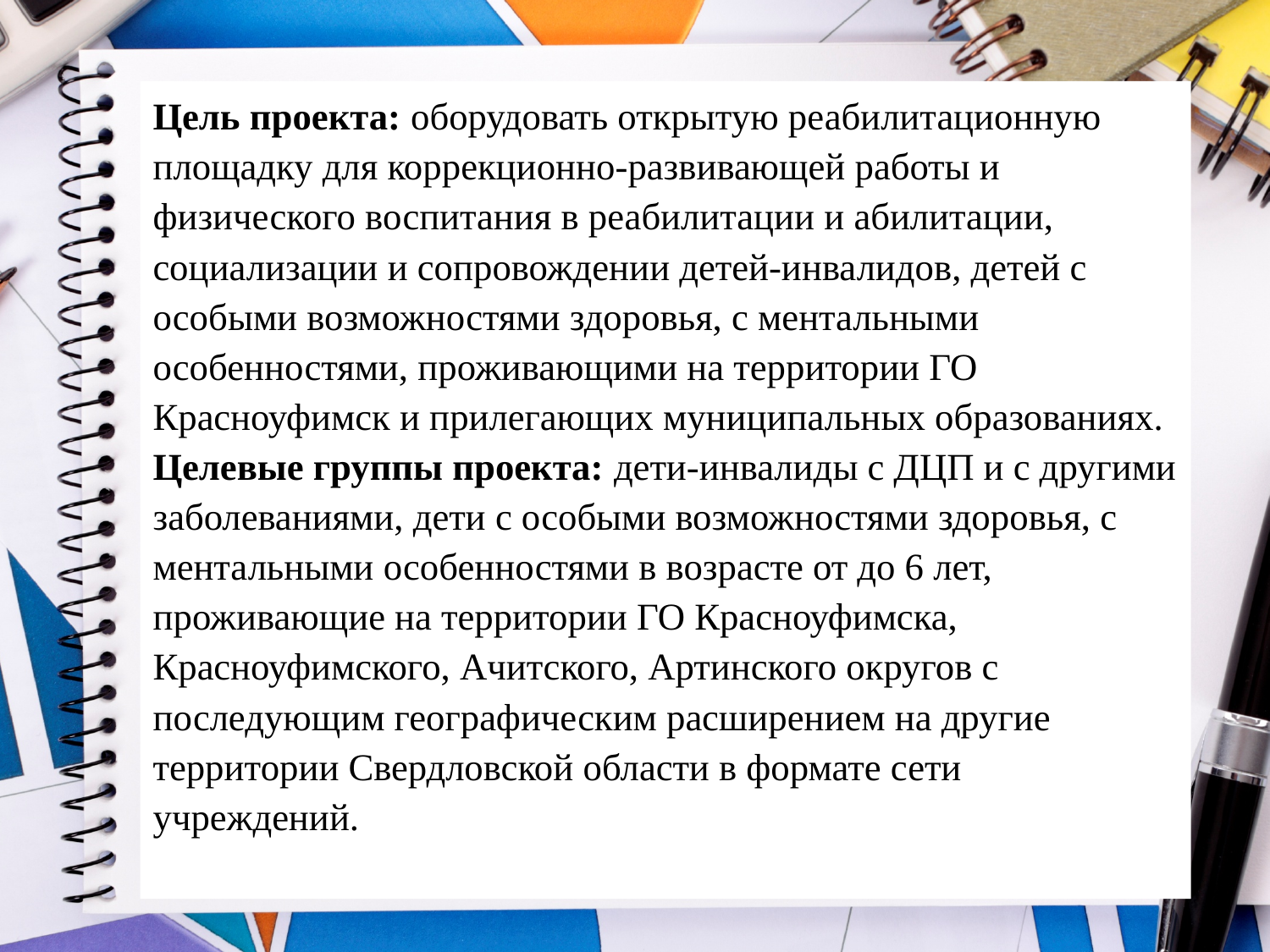

Цель проекта: оборудовать открытую реабилитационную площадку для коррекционно-развивающей работы и физического воспитания в реабилитации и абилитации, социализации и сопровождении детей-инвалидов, детей с особыми возможностями здоровья, с ментальными особенностями, проживающими на территории ГО Красноуфимск и прилегающих муниципальных образованиях.
Целевые группы проекта: дети-инвалиды с ДЦП и с другими заболеваниями, дети с особыми возможностями здоровья, с ментальными особенностями в возрасте от до 6 лет, проживающие на территории ГО Красноуфимска, Красноуфимского, Ачитского, Артинского округов с последующим географическим расширением на другие территории Свердловской области в формате сети учреждений.